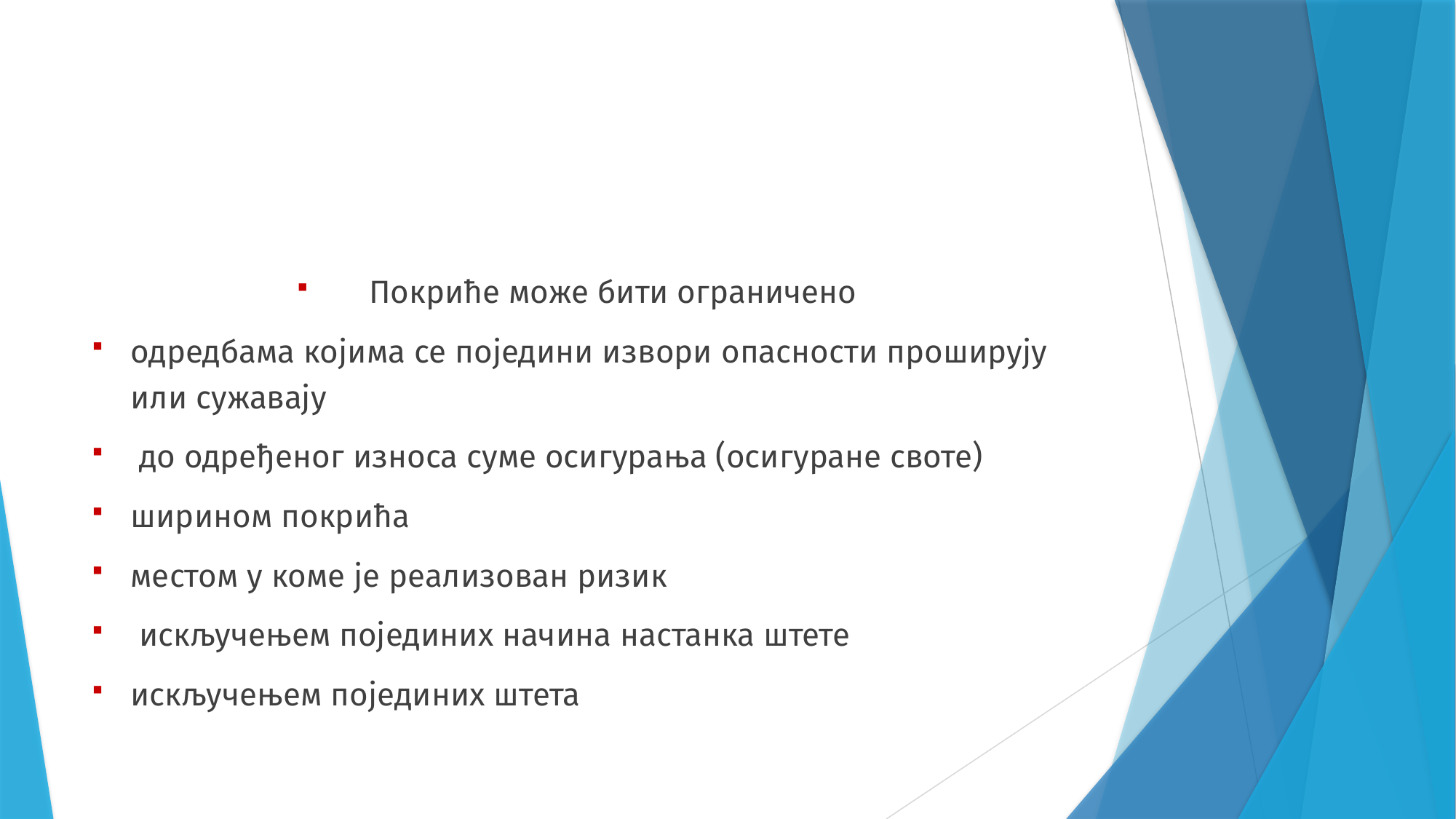

Покриће може бити ограничено
одредбама којима се поједини извори опасности проширују или сужавају
 до одређеног износа суме осигурања (осигуране своте)
ширином покрића
местом у коме је реализован ризик
 искључењем појединих начина настанка штете
искључењем појединих штета